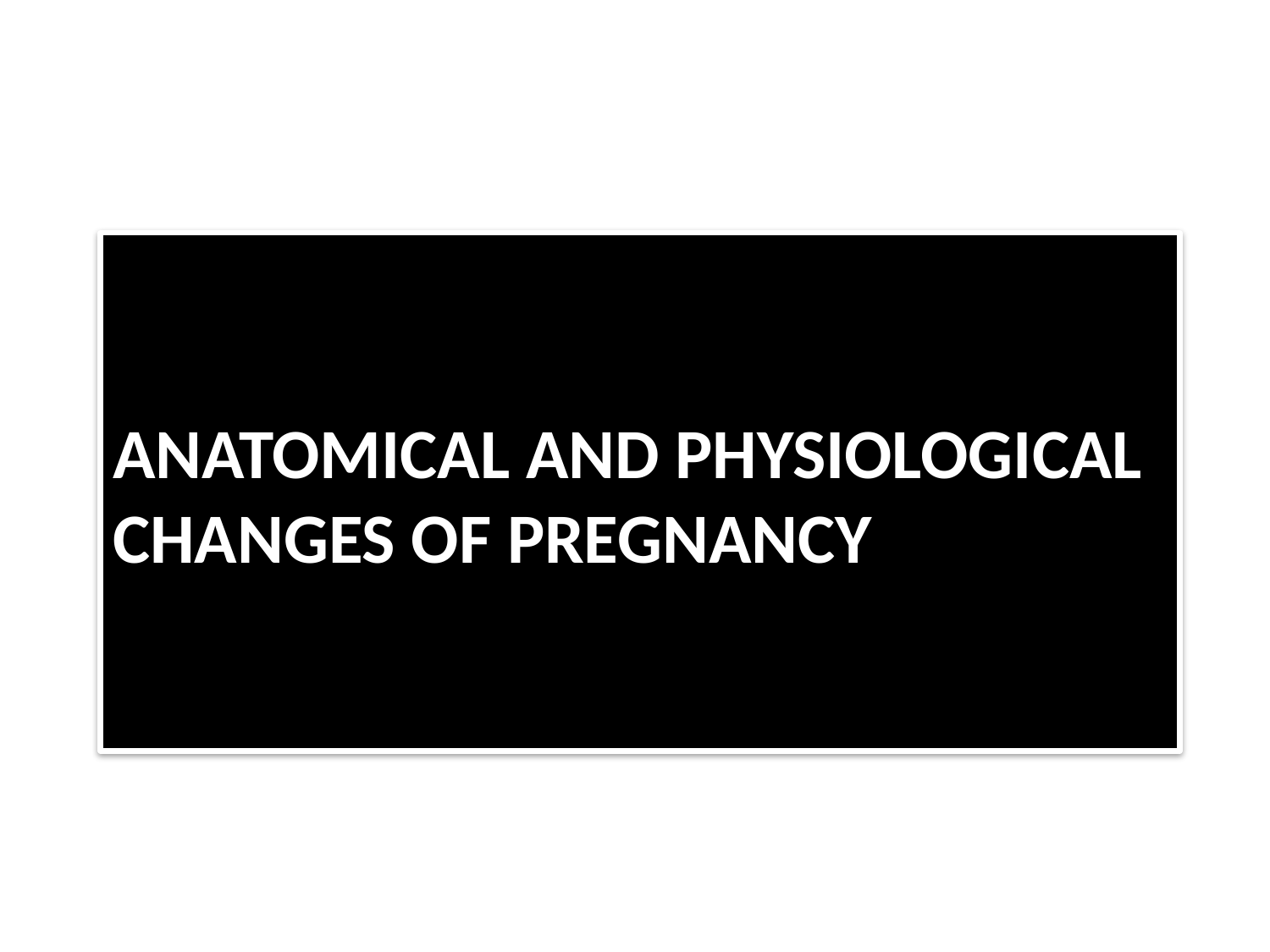

# Anatomical and physiological changes of pregnancy